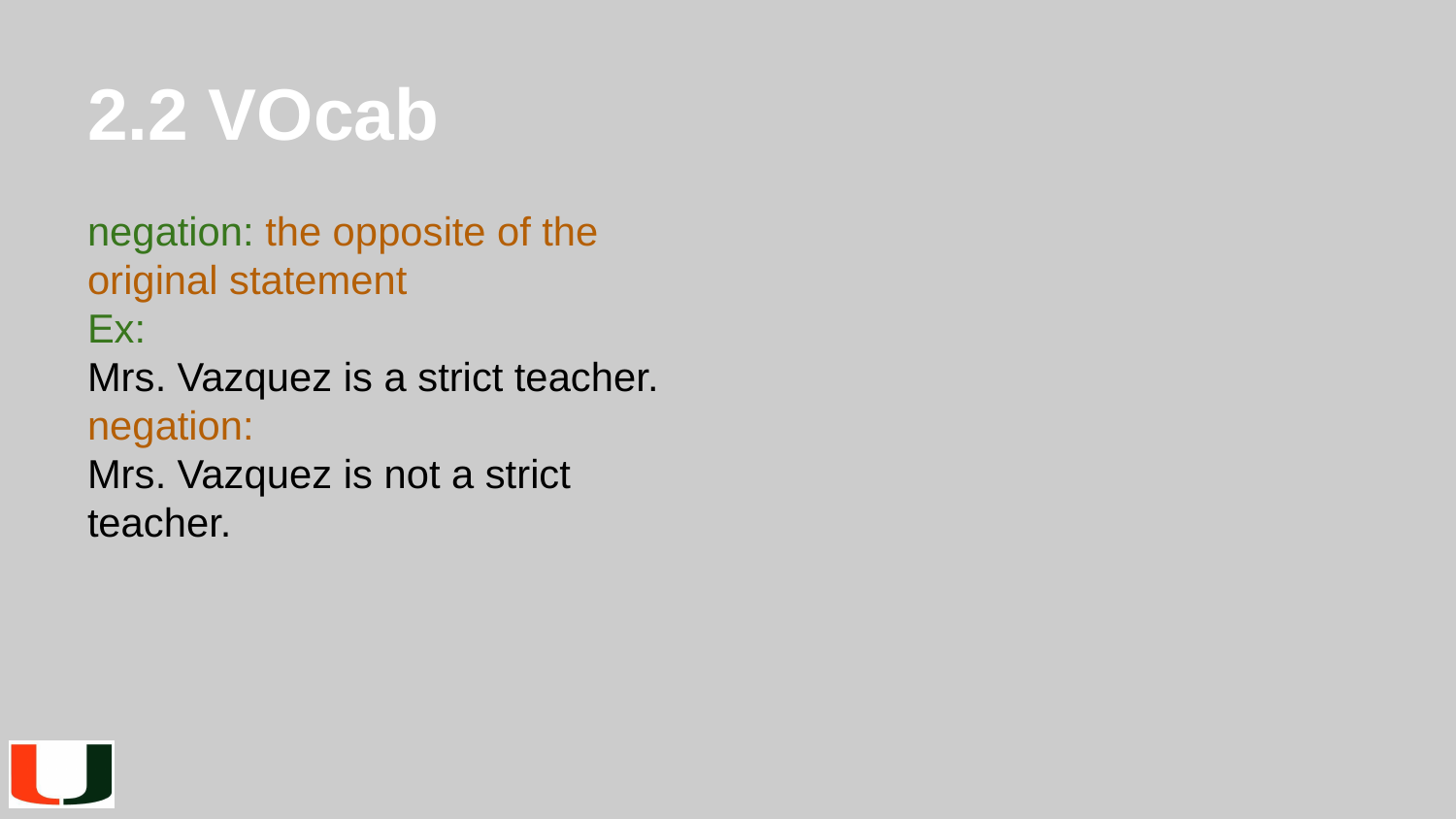

# 2.2 VOcab
negation: the opposite of the original statement
Ex:
Mrs. Vazquez is a strict teacher.
negation:
Mrs. Vazquez is not a strict teacher.